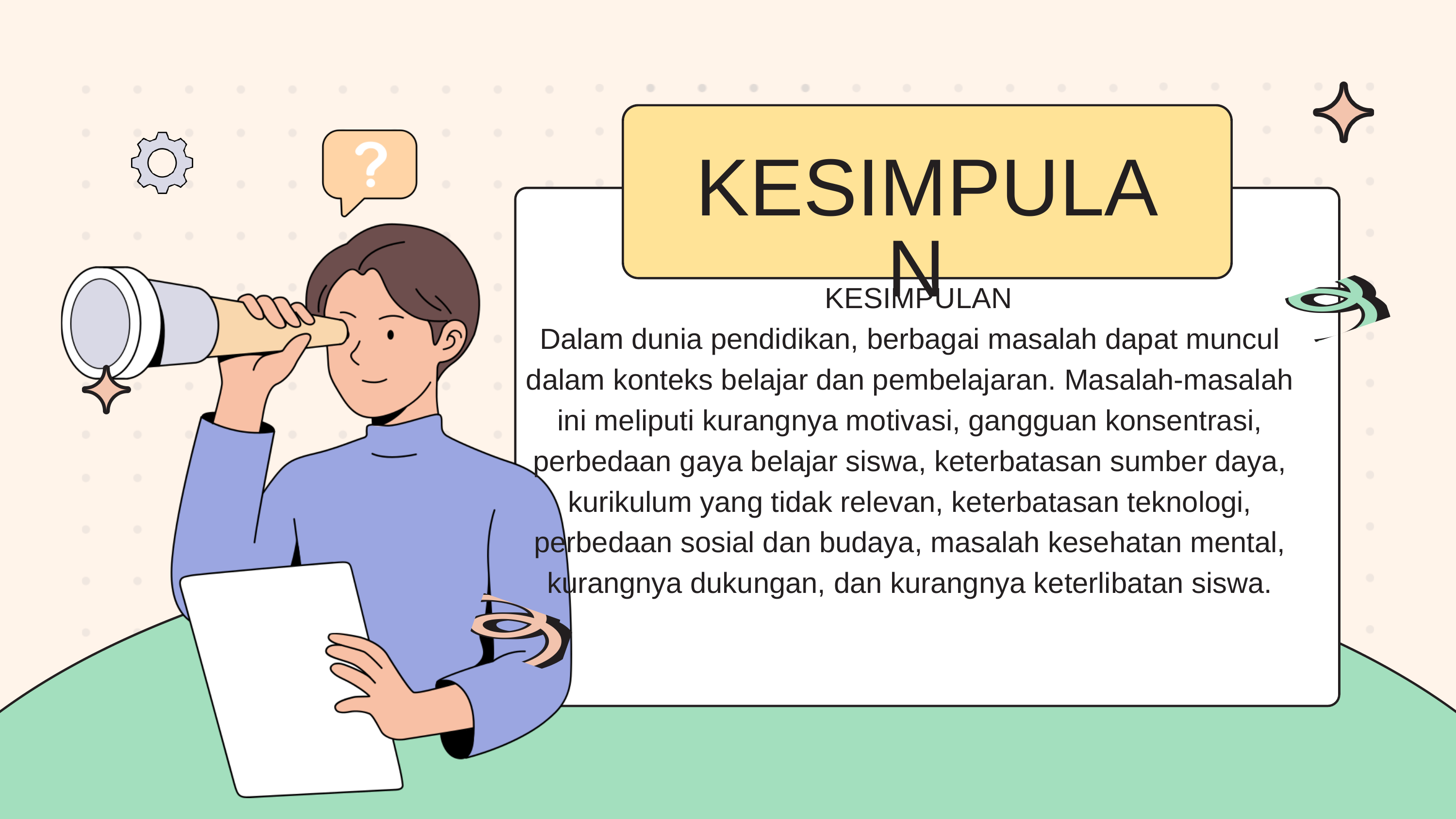

KESIMPULAN

  KESIMPULAN
Dalam dunia pendidikan, berbagai masalah dapat muncul dalam konteks belajar dan pembelajaran. Masalah-masalah ini meliputi kurangnya motivasi, gangguan konsentrasi, perbedaan gaya belajar siswa, keterbatasan sumber daya, kurikulum yang tidak relevan, keterbatasan teknologi, perbedaan sosial dan budaya, masalah kesehatan mental, kurangnya dukungan, dan kurangnya keterlibatan siswa.